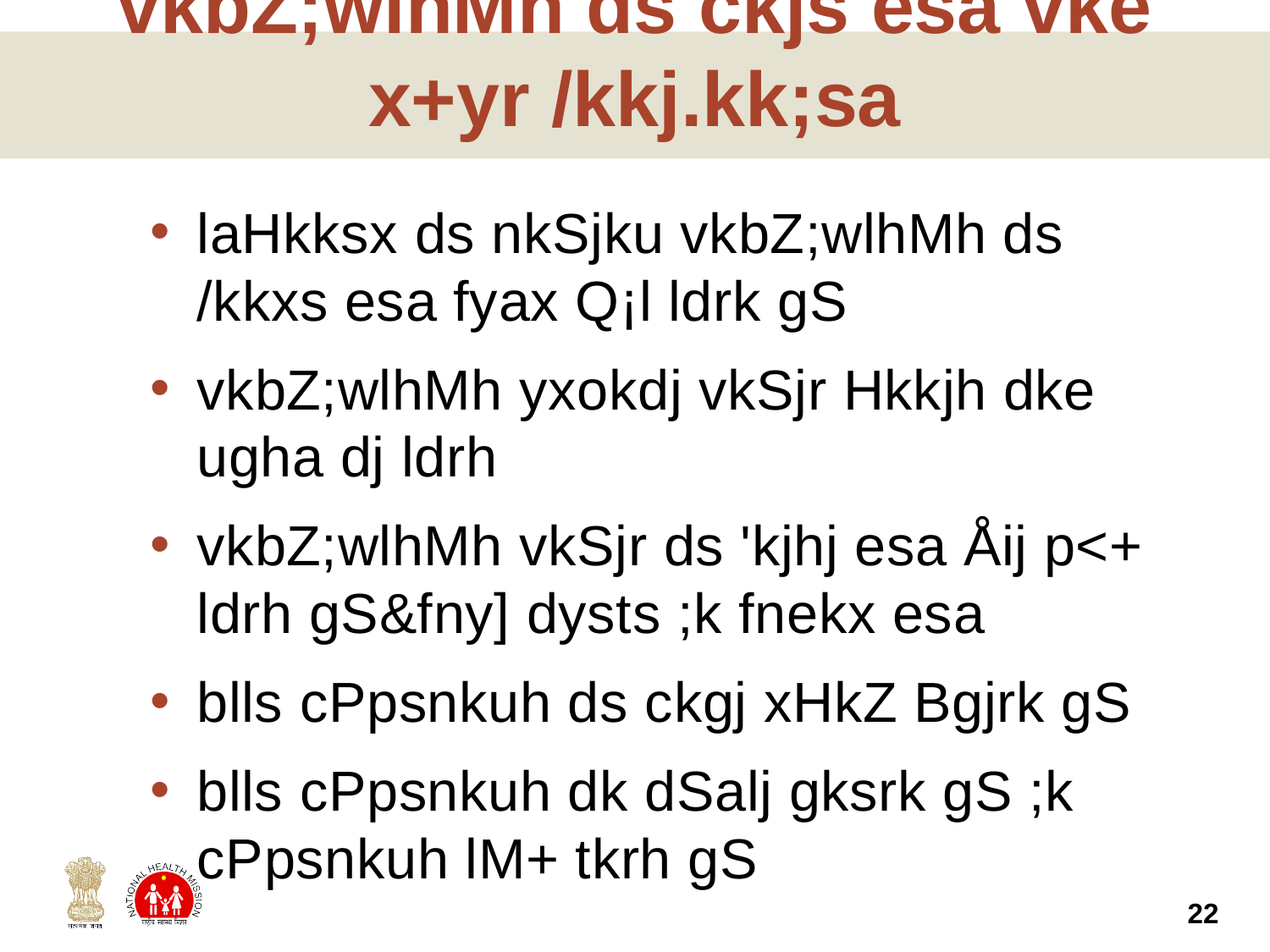

# vkbZ;wlhMh ds ckjs esa vke x+yr /kkj.kk;sa
laHkksx ds nkSjku vkbZ;wlhMh ds /kkxs esa fyax Q¡l ldrk gS
vkbZ;wlhMh yxokdj vkSjr Hkkjh dke ugha dj ldrh
vkbZ;wlhMh vkSjr ds 'kjhj esa Åij p<+ ldrh gS&fny] dysts ;k fnekx esa
blls cPpsnkuh ds ckgj xHkZ Bgjrk gS
blls cPpsnkuh dk dSalj gksrk gS ;k cPpsnkuh lM+ tkrh gS
22